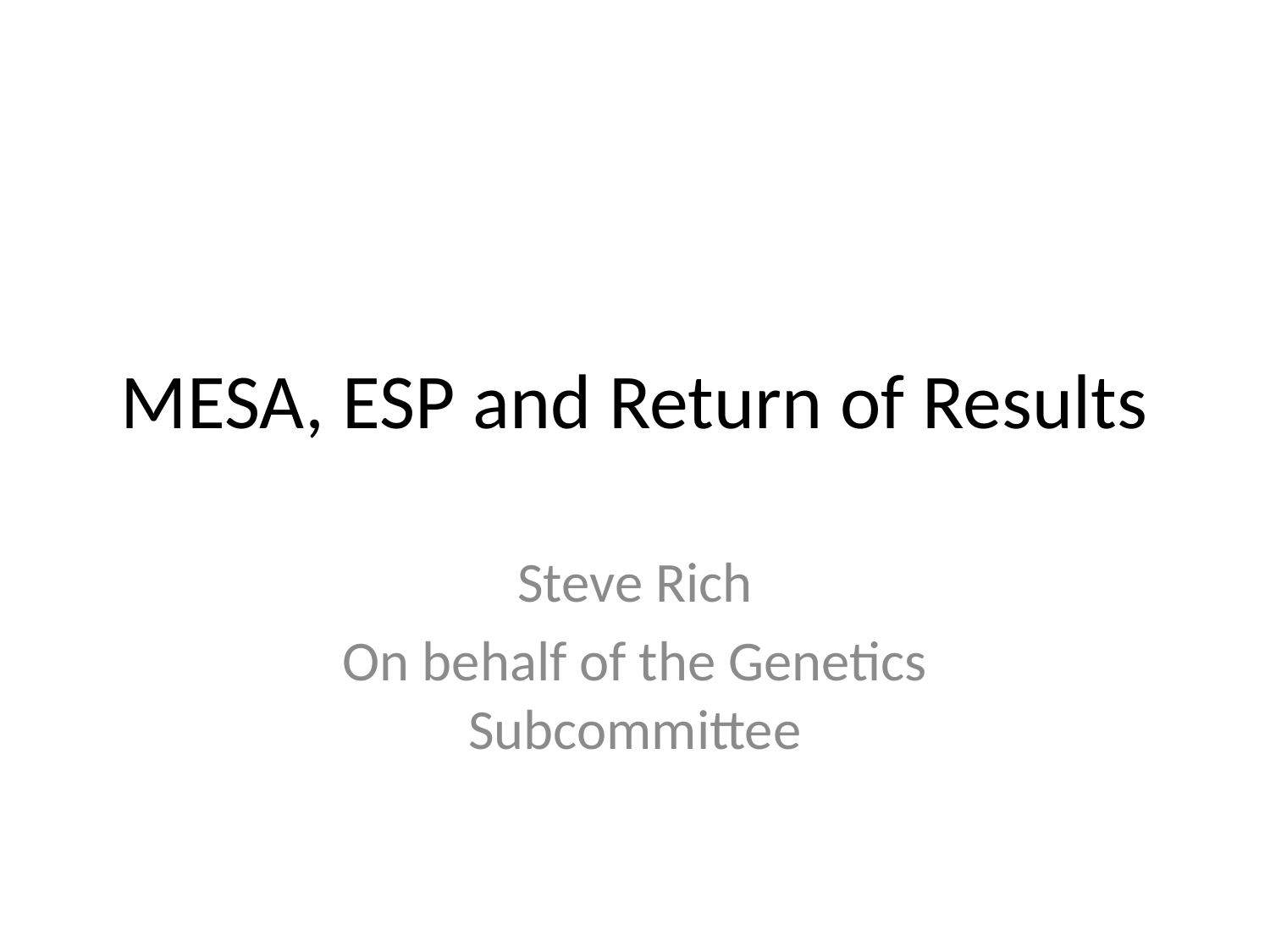

# MESA, ESP and Return of Results
Steve Rich
On behalf of the Genetics Subcommittee